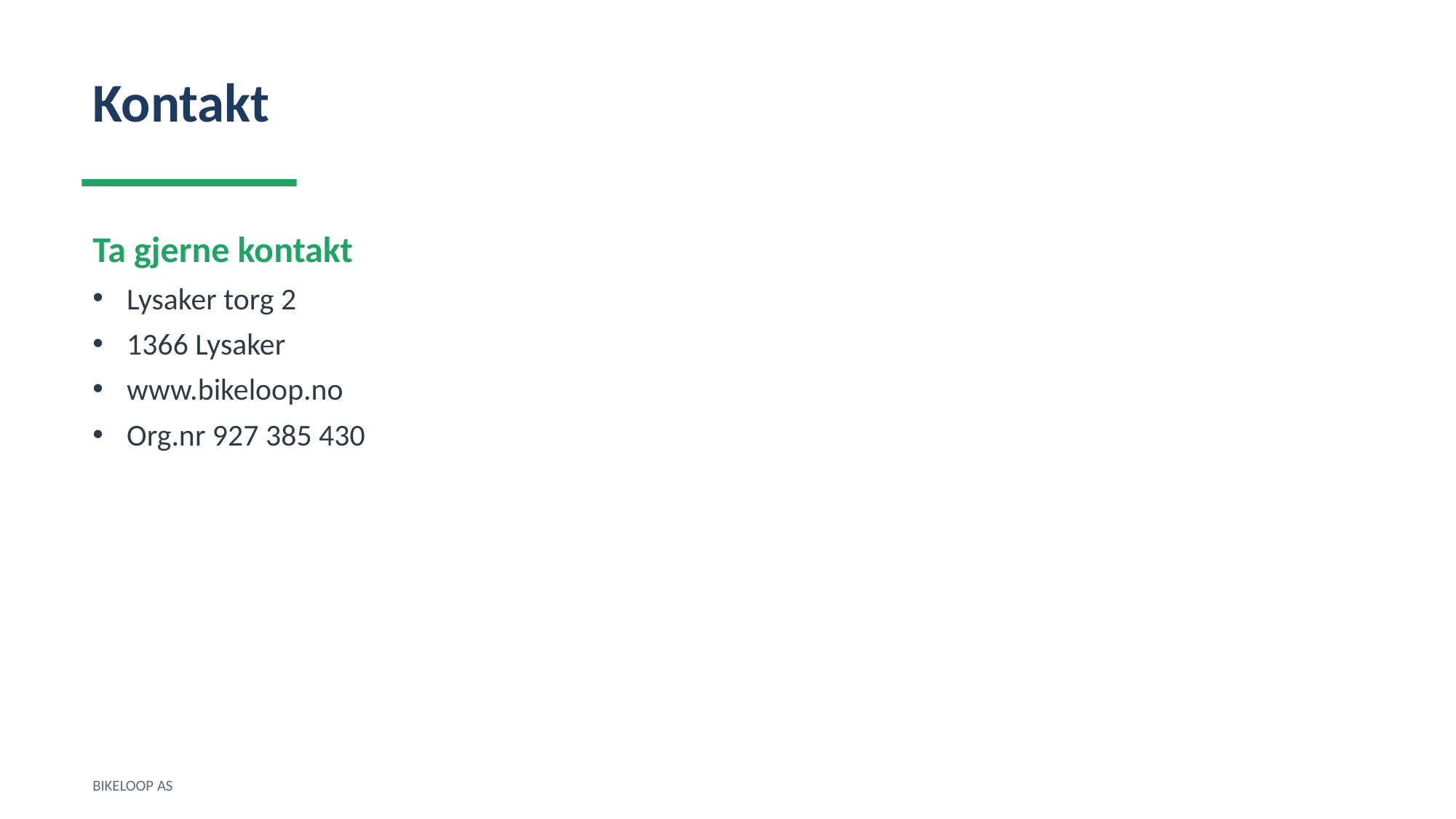

Kontakt

Ta gjerne kontakt
Lysaker torg 2
1366 Lysaker
www.bikeloop.no
Org.nr 927 385 430
BIKELOOP AS